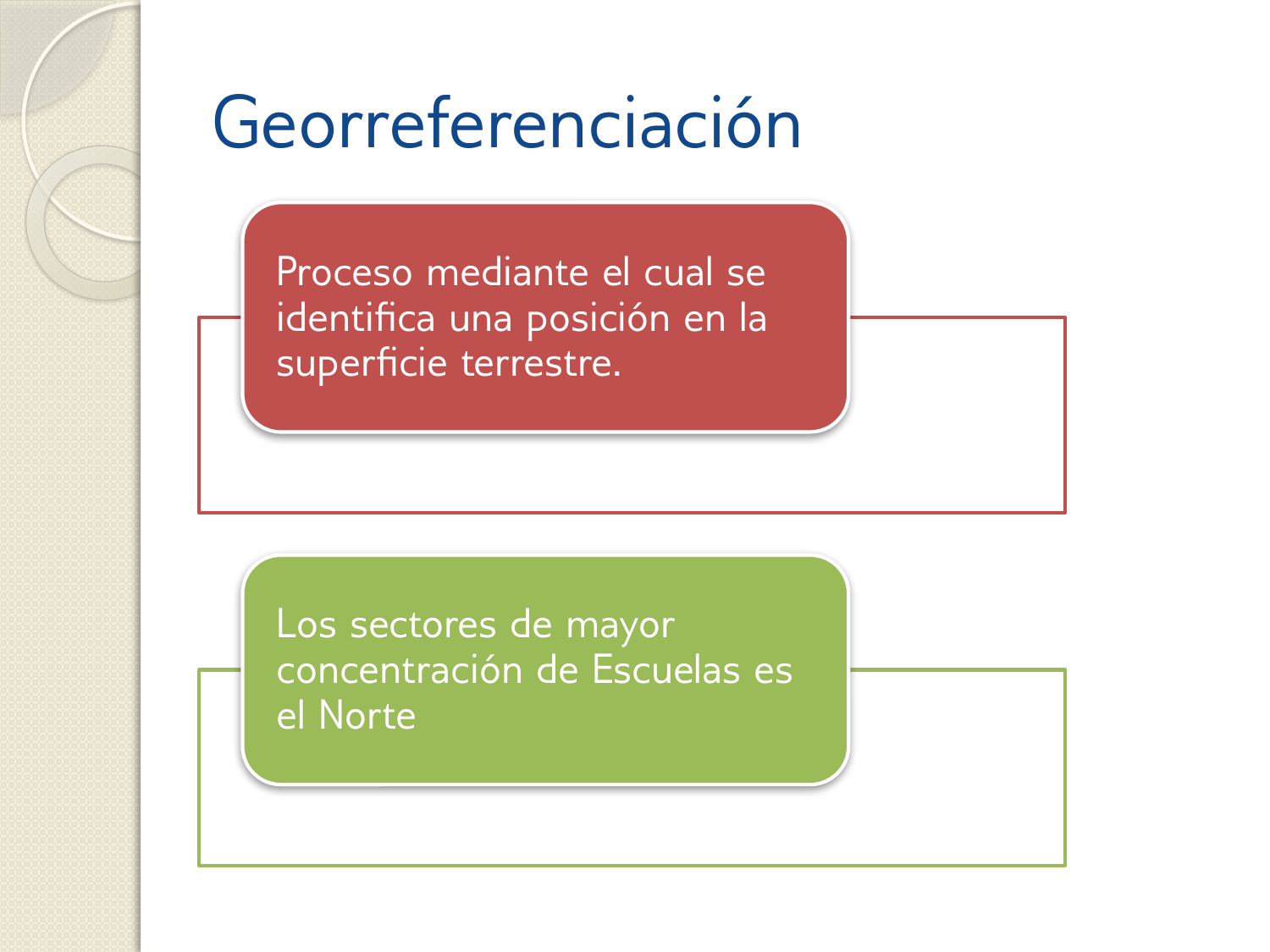

# Georreferenciación
Proceso mediante el cual se identifica una posición en la superficie terrestre.
Los sectores de mayor concentración de Escuelas es el Norte